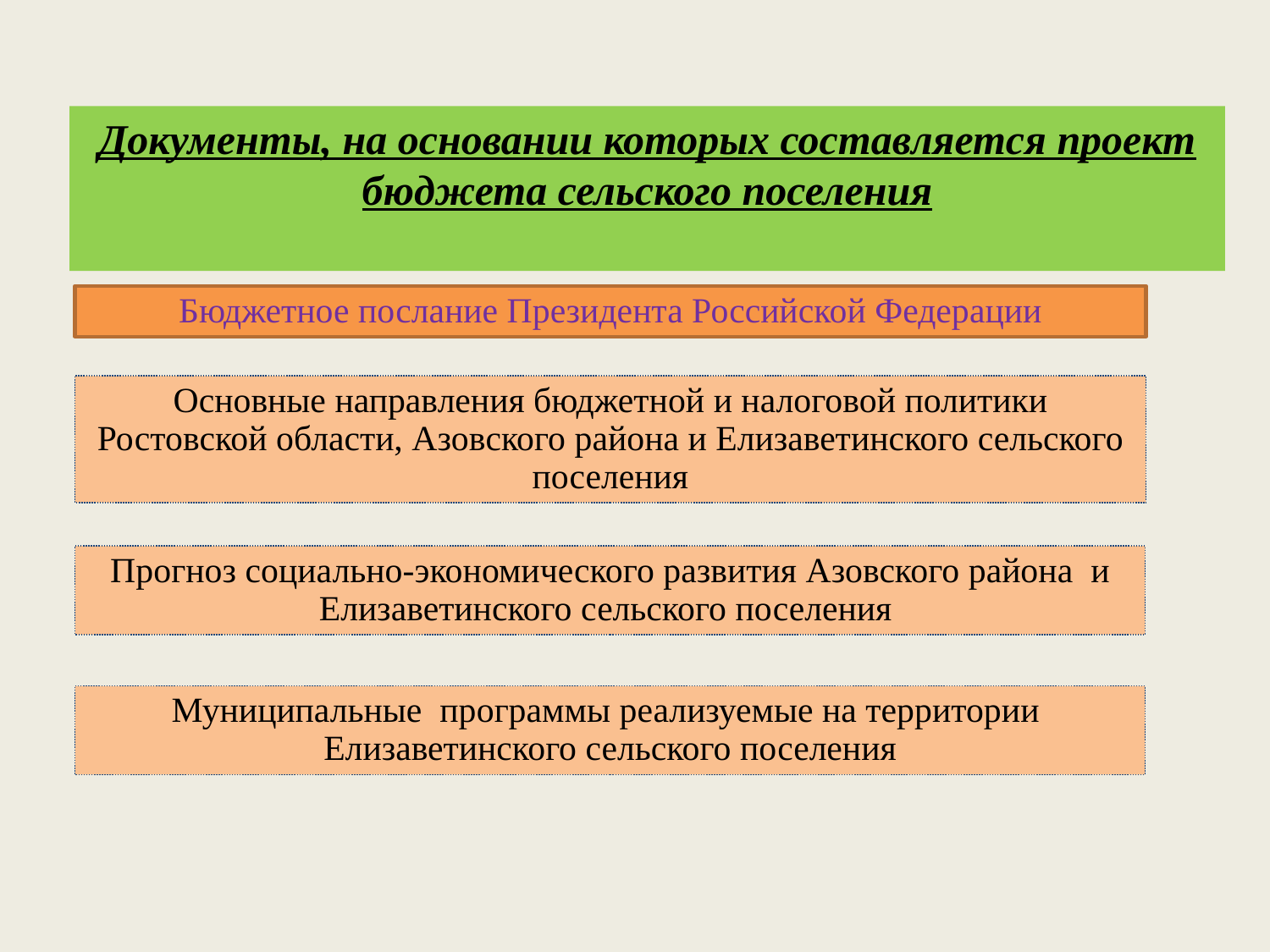

Документы, на основании которых составляется проект бюджета сельского поселения
Бюджетное послание Президента Российской Федерации
Основные направления бюджетной и налоговой политики Ростовской области, Азовского района и Елизаветинского сельского поселения
Прогноз социально-экономического развития Азовского района  и Елизаветинского сельского поселения
Муниципальные  программы реализуемые на территории  Елизаветинского сельского поселения